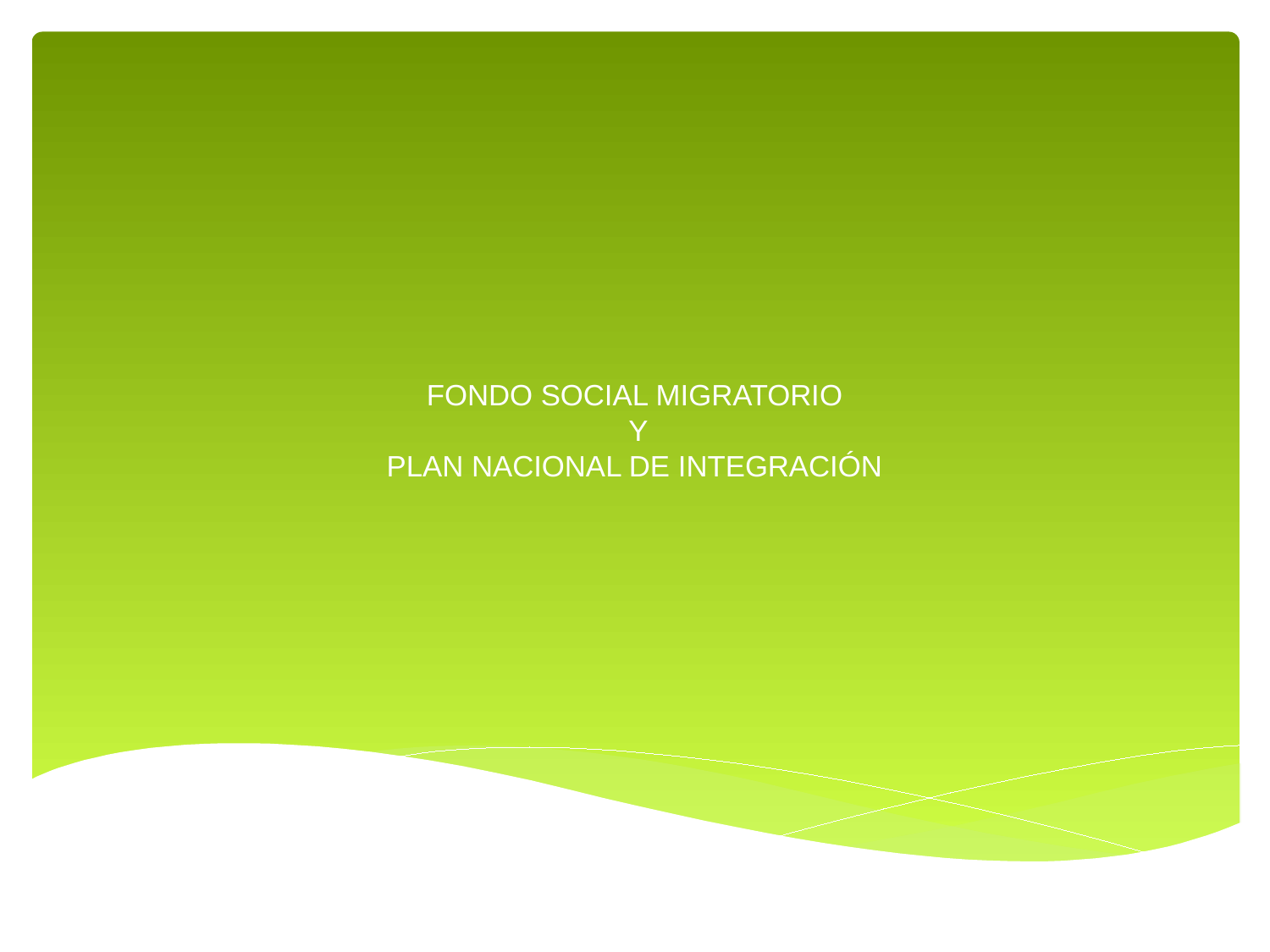

# FONDO SOCIAL MIGRATORIO Y PLAN NACIONAL DE INTEGRACIÓN